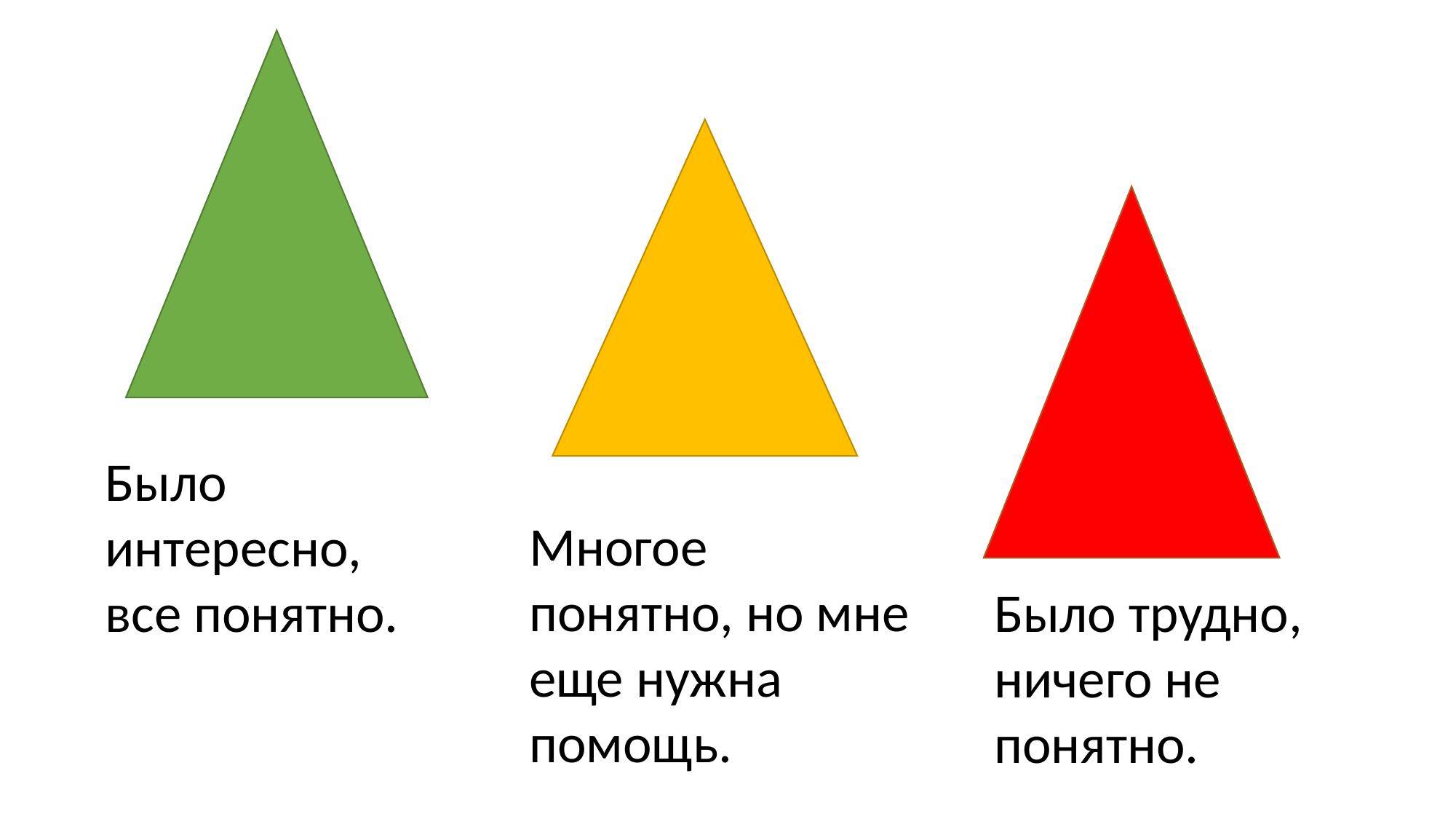

Было интересно, все понятно.
Многое понятно, но мне еще нужна помощь.
Было трудно, ничего не понятно.